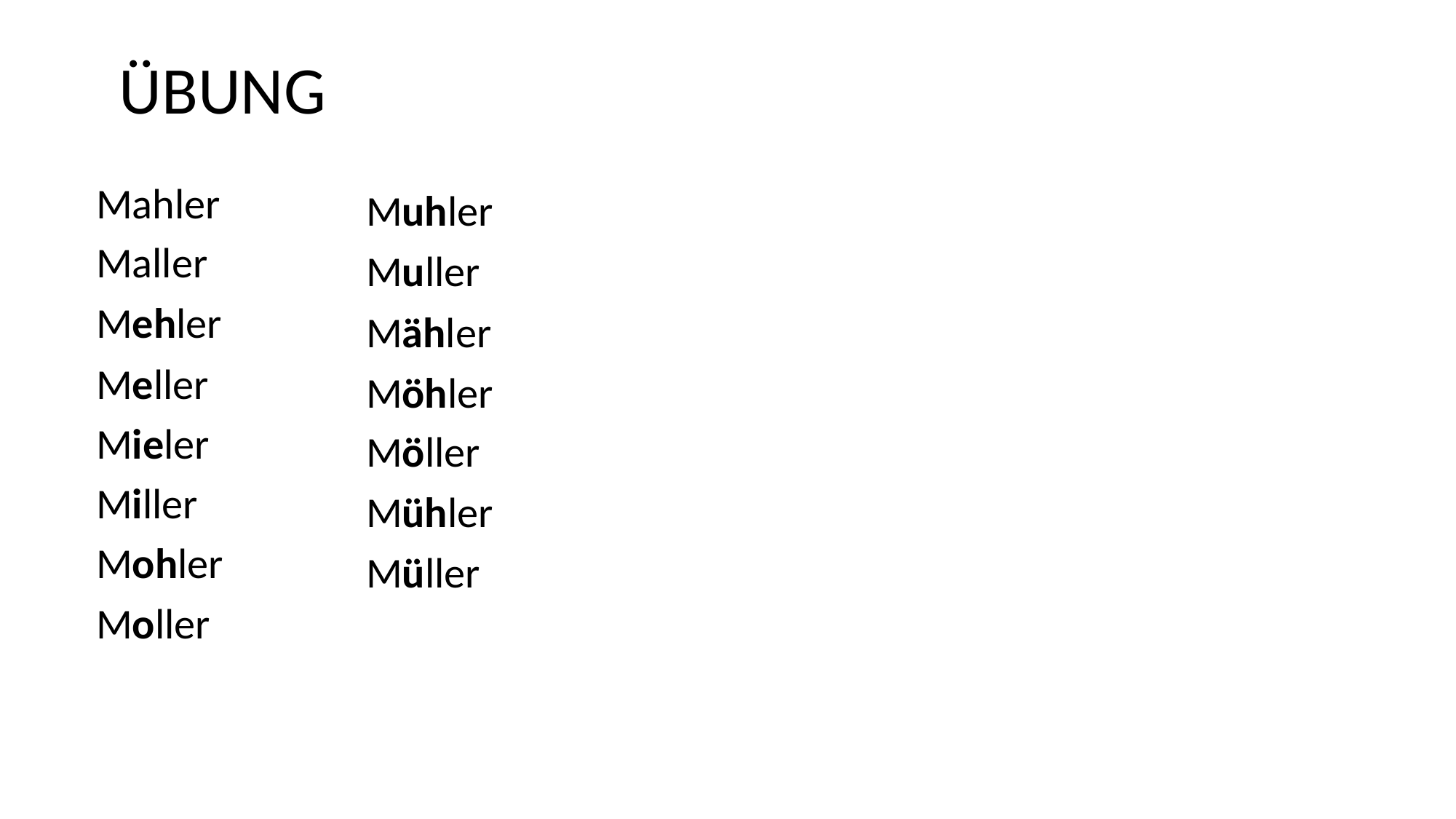

# ÜBUNG

Mahler
Maller
Mehler
Meller
Mieler
Miller
Mohler
Moller
Muhler
Muller
Mähler
Möhler
Möller
Mühler
Müller